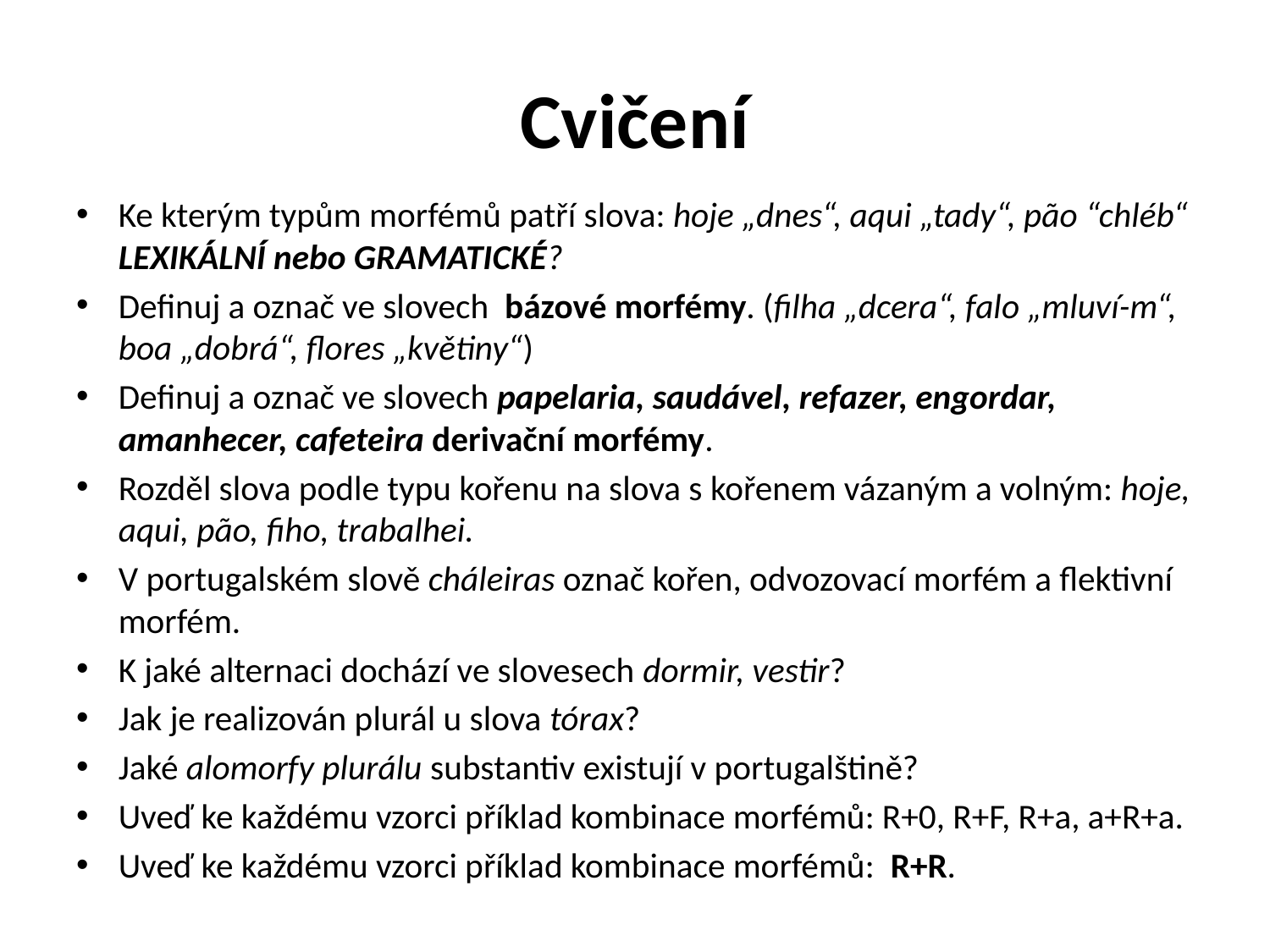

# Cvičení
Ke kterým typům morfémů patří slova: hoje „dnes“, aqui „tady“, pão “chléb“   LEXIKÁLNÍ nebo GRAMATICKÉ?
Definuj a označ ve slovech  bázové morfémy. (filha „dcera“, falo „mluví-m“, boa „dobrá“, flores „květiny“)
Definuj a označ ve slovech papelaria, saudável, refazer, engordar, amanhecer, cafeteira derivační morfémy.
Rozděl slova podle typu kořenu na slova s kořenem vázaným a volným: hoje, aqui, pão, fiho, trabalhei.
V portugalském slově cháleiras označ kořen, odvozovací morfém a flektivní morfém.
K jaké alternaci dochází ve slovesech dormir, vestir?
Jak je realizován plurál u slova tórax?
Jaké alomorfy plurálu substantiv existují v portugalštině?
Uveď ke každému vzorci příklad kombinace morfémů: R+0, R+F, R+a, a+R+a.
Uveď ke každému vzorci příklad kombinace morfémů:  R+R.